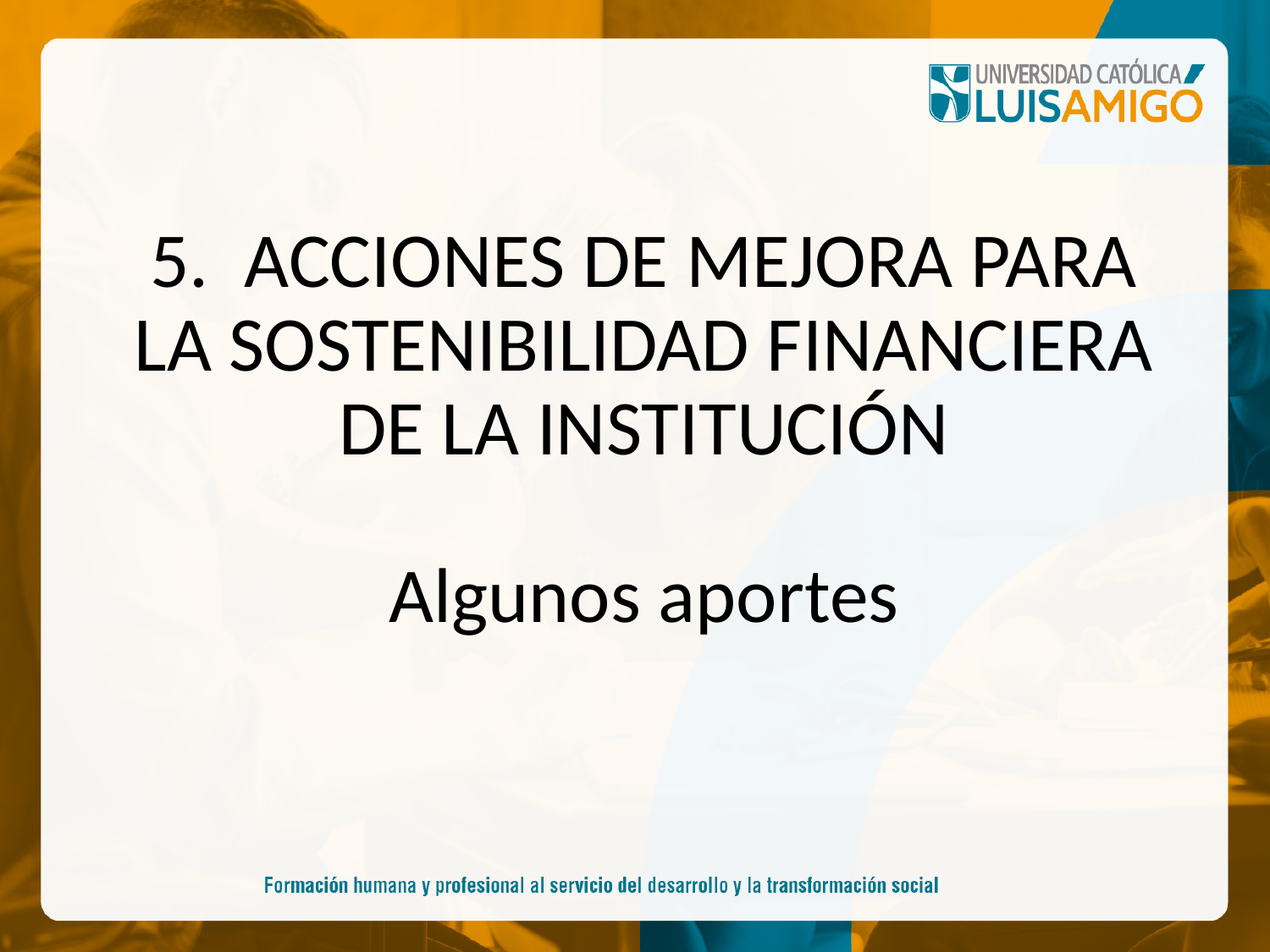

# 5.  ACCIONES DE MEJORA PARA LA SOSTENIBILIDAD FINANCIERA DE LA INSTITUCIÓN Algunos aportes